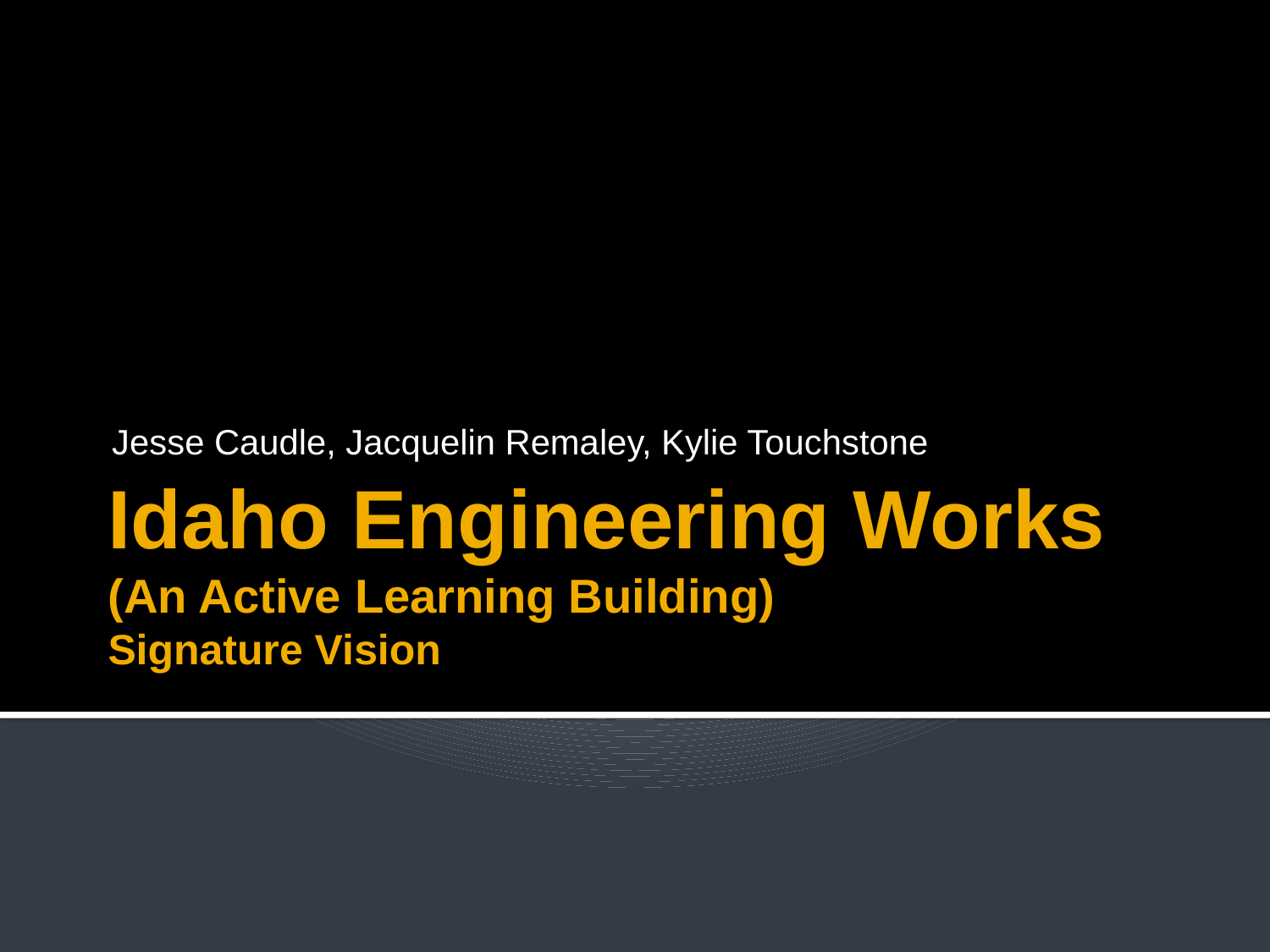

Jesse Caudle, Jacquelin Remaley, Kylie Touchstone
# Idaho Engineering Works (An Active Learning Building) Signature Vision